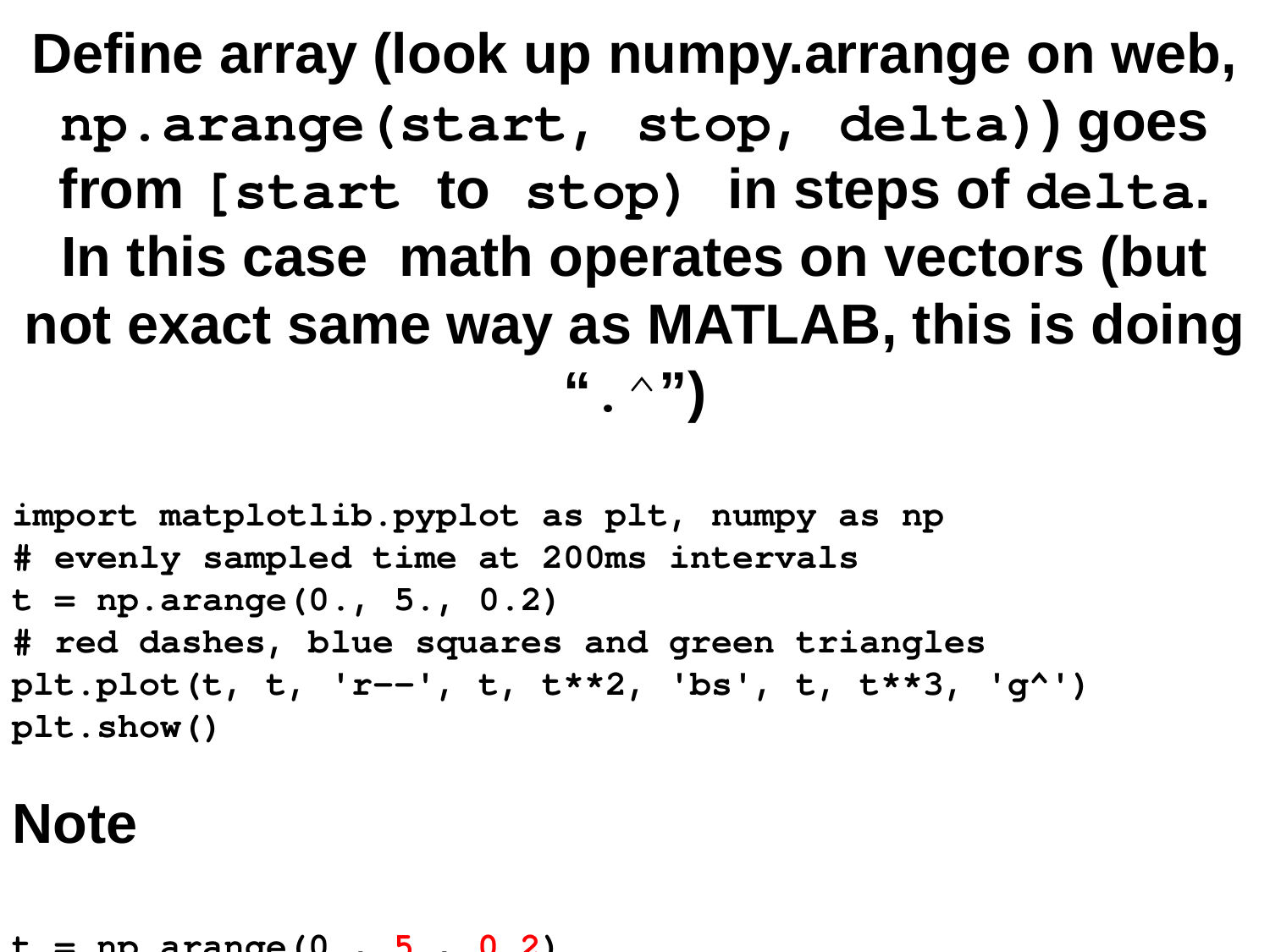

Define array (look up numpy.arrange on web, np.arange(start, stop, delta)) goes from [start to stop) in steps of delta.
In this case  math operates on vectors (but not exact same way as MATLAB, this is doing “.^”)

import matplotlib.pyplot as plt, numpy as np
# evenly sampled time at 200ms intervals
t = np.arange(0., 5., 0.2)
# red dashes, blue squares and green triangles
plt.plot(t, t, 'r--', t, t**2, 'bs', t, t**3, 'g^')
plt.show()

Note

t = np.arange(0., 5., 0.2)
>>> t
array([0. , 0.2, … , 4.6, 4.8])